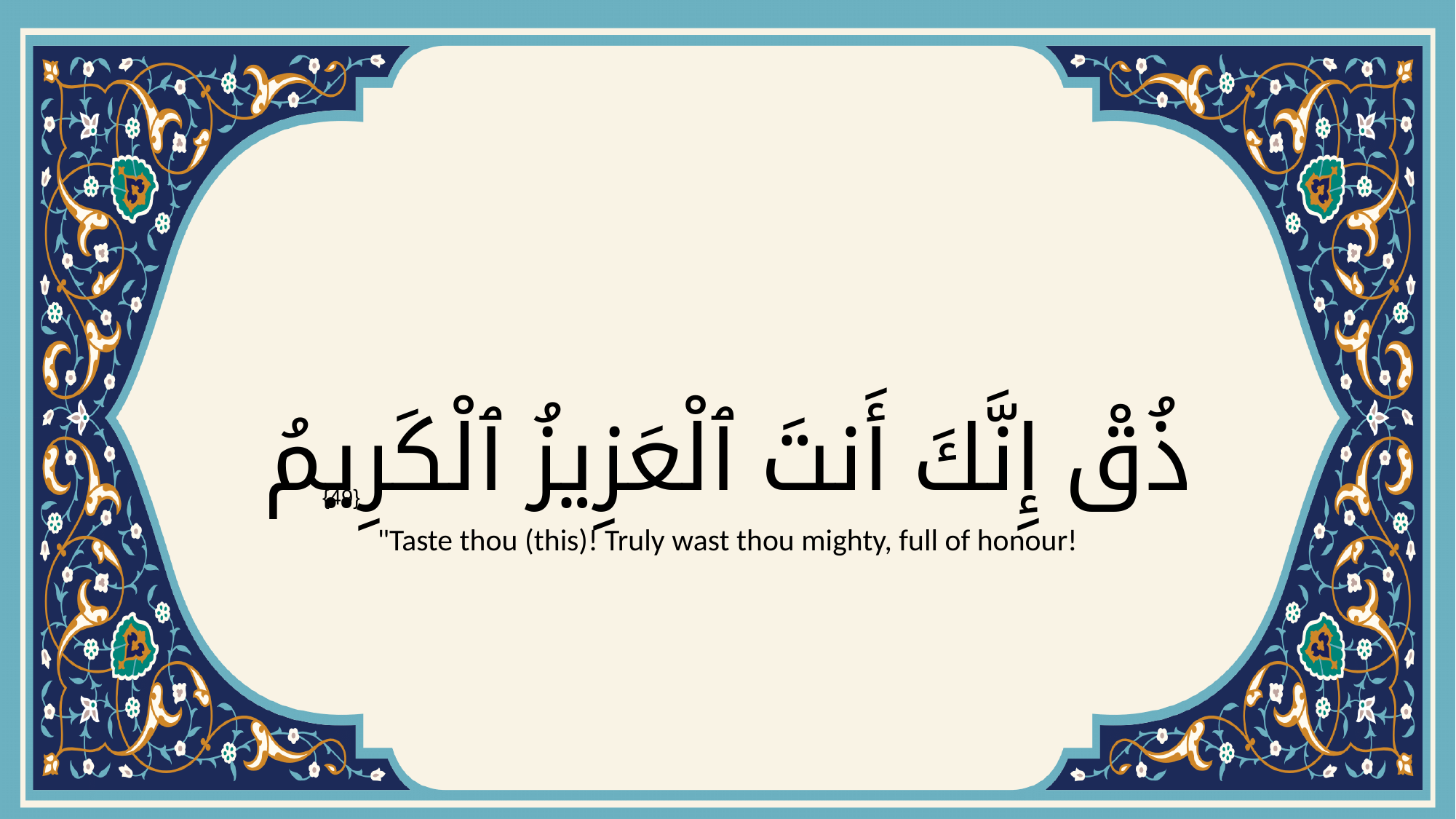

# ذُقْ إِنَّكَ أَنتَ ٱلْعَزِيزُ ٱلْكَرِيمُ
{49}
"Taste thou (this)! Truly wast thou mighty, full of honour!